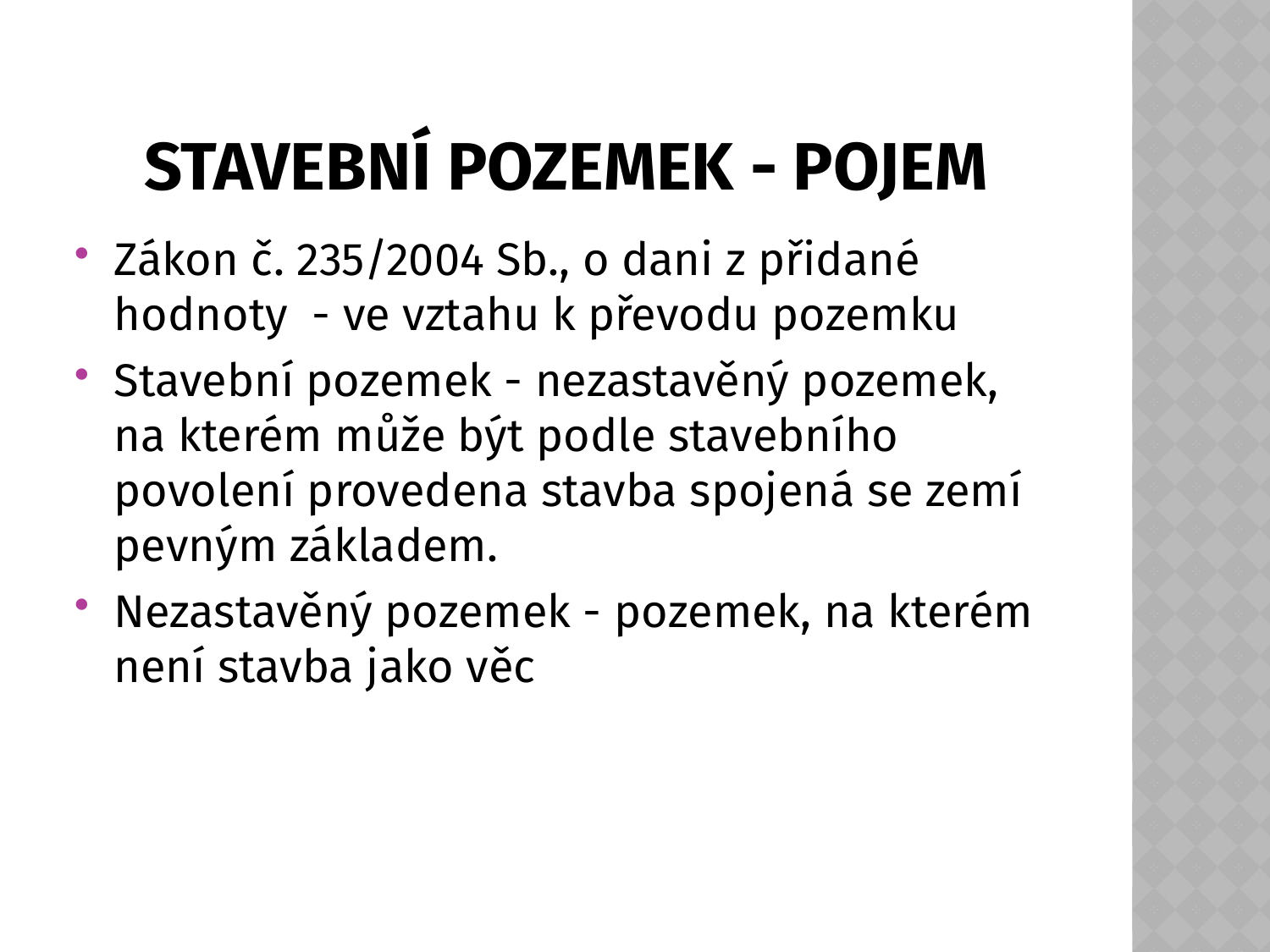

# Stavební pozemek - pojem
Zákon č. 235/2004 Sb., o dani z přidané hodnoty  - ve vztahu k převodu pozemku
Stavební pozemek - nezastavěný pozemek, na kterém může být podle stavebního povolení provedena stavba spojená se zemí pevným základem.
Nezastavěný pozemek - pozemek, na kterém není stavba jako věc